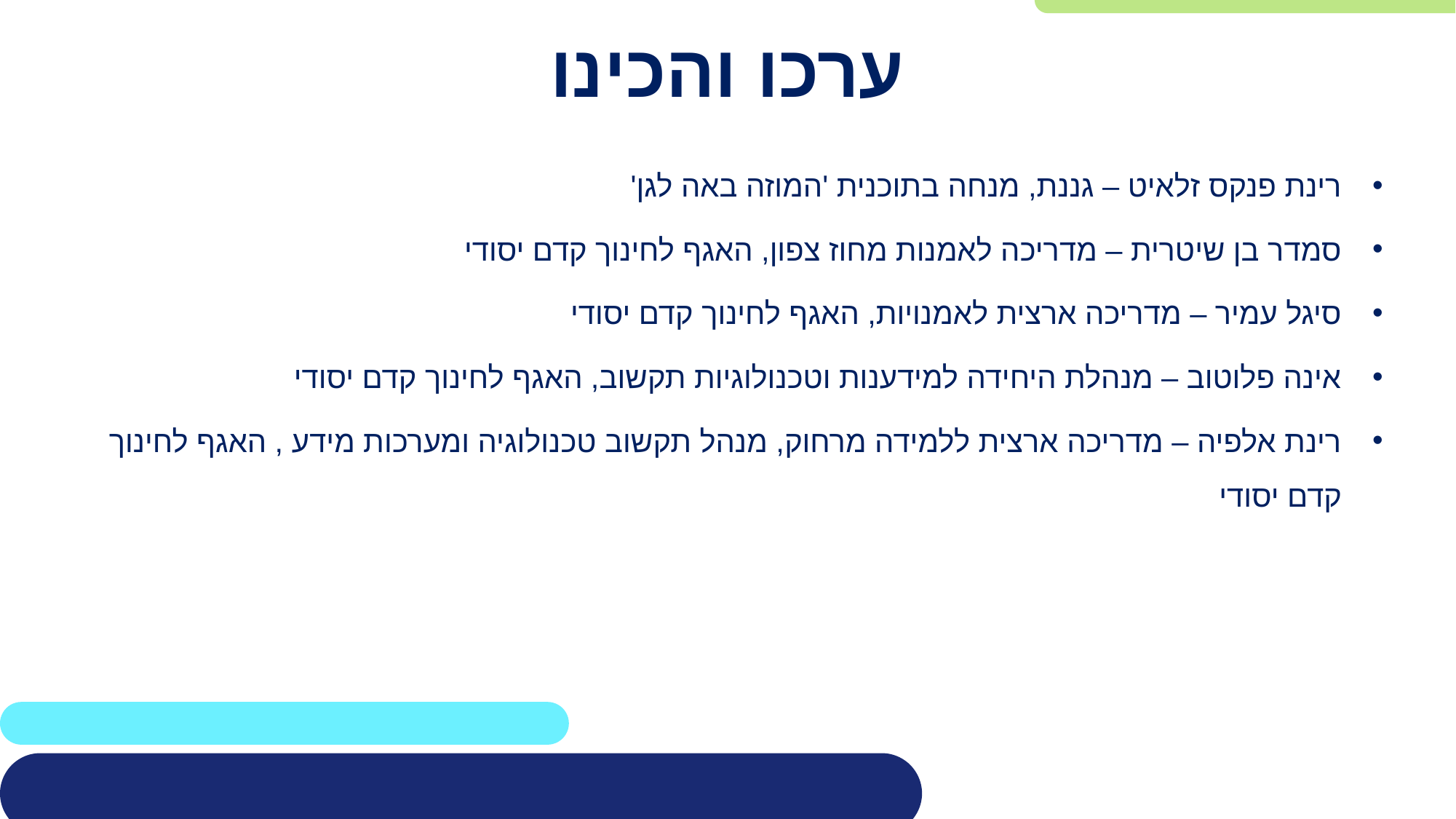

# ערכו והכינו
רינת פנקס זלאיט – גננת, מנחה בתוכנית 'המוזה באה לגן'
סמדר בן שיטרית – מדריכה לאמנות מחוז צפון, האגף לחינוך קדם יסודי
סיגל עמיר – מדריכה ארצית לאמנויות, האגף לחינוך קדם יסודי
אינה פלוטוב – מנהלת היחידה למידענות וטכנולוגיות תקשוב, האגף לחינוך קדם יסודי
רינת אלפיה – מדריכה ארצית ללמידה מרחוק, מנהל תקשוב טכנולוגיה ומערכות מידע , האגף לחינוך קדם יסודי